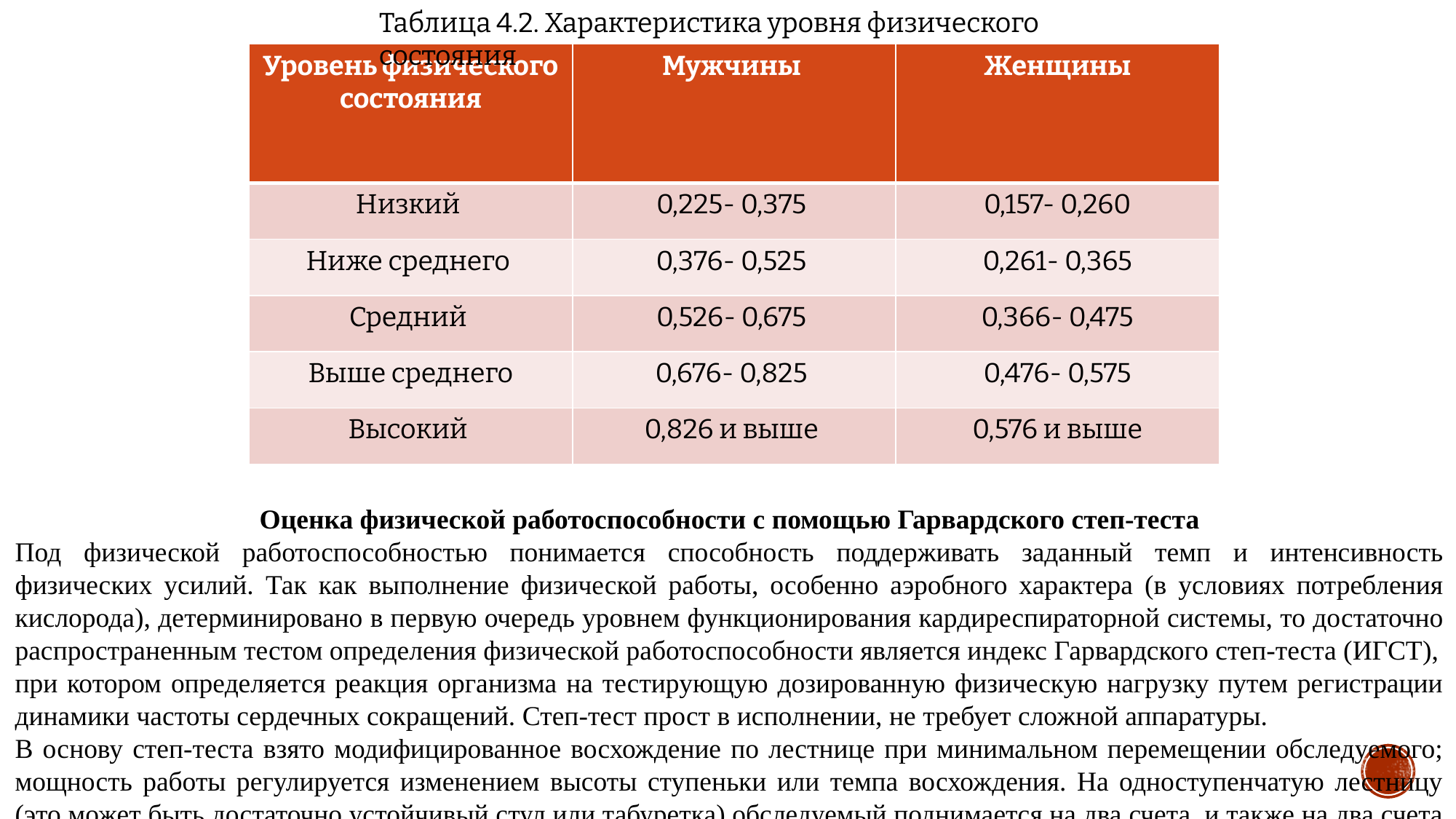

Таблица 4.2. Характеристика уровня физического состояния
| Уровень физического состояния | Мужчины | Женщины |
| --- | --- | --- |
| Низкий | 0,225- 0,375 | 0,157- 0,260 |
| Ниже среднего | 0,376- 0,525 | 0,261- 0,365 |
| Средний | 0,526- 0,675 | 0,366- 0,475 |
| Выше среднего | 0,676- 0,825 | 0,476- 0,575 |
| Высокий | 0,826 и выше | 0,576 и выше |

Оценка физической работоспособности с помощью Гарвардского степ-теста
Под физической работоспособностью понимается способность поддерживать заданный темп и интенсивность физических усилий. Так как выполнение физической работы, особенно аэробного характера (в условиях потребления кислорода), детерминировано в первую очередь уровнем функционирования кардиреспираторной системы, то достаточно распространенным тестом определения физической работоспособности является индекс Гарвардского степ-теста (ИГСТ),
при котором определяется реакция организма на тестирующую дозированную физическую нагрузку путем регистрации динамики частоты сердечных сокращений. Степ-тест прост в исполнении, не требует сложной аппаратуры.
В основу степ-теста взято модифицированное восхождение по лестнице при минимальном перемещении обследуемого; мощность работы регулируется изменением высоты ступеньки или темпа восхождения. На одноступенчатую лестницу (это может быть достаточно устойчивый стул или табуретка) обследуемый поднимается на два счета, и также на два счета (спиной вперед) спускается. Таким образом, полный цикл восхождения состоит из 4-х шагов. Темп восхождения задается или метрономом, или ритмичным световым сигналом, можно задавать темп голосовой командой исследователя. По методике Гарвардского степ–теста темп восхождения равняется 30 циклам в 1 минуту. Высота ступеньки для мужчин – 50 см., для женщин – 43 см. Так как один цикл состоит из 4 шагов, то темп метронома устанавливается на 120 в 1 минуту.